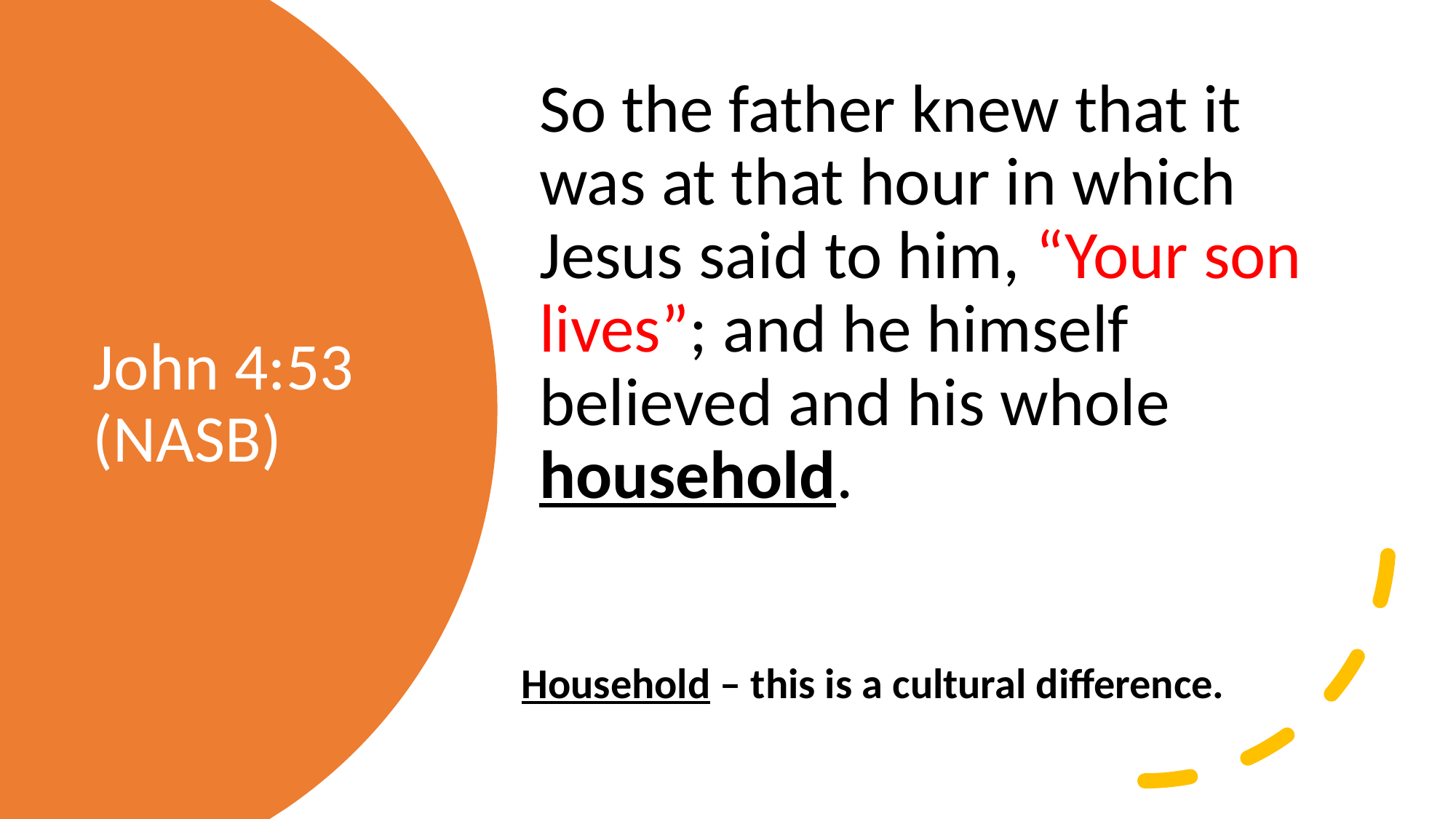

So the father knew that it was at that hour in which Jesus said to him, “Your son lives”; and he himself believed and his whole household.
# John 4:53 (NASB)

Household – this is a cultural difference.